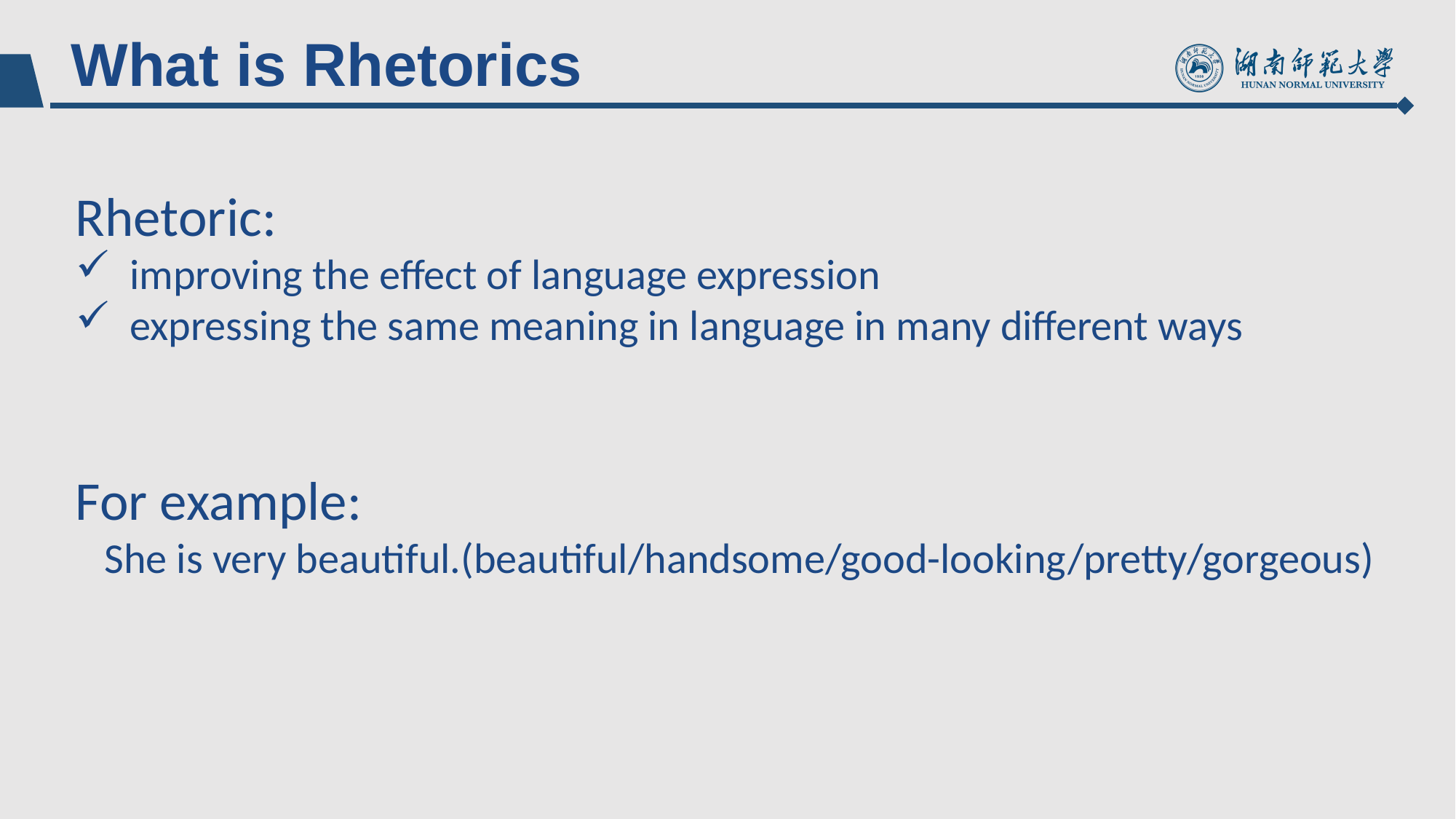

What is Rhetorics
Rhetoric:
improving the effect of language expression
expressing the same meaning in language in many different ways

For example:
   She is very beautiful.(beautiful/handsome/good-looking/pretty/gorgeous)